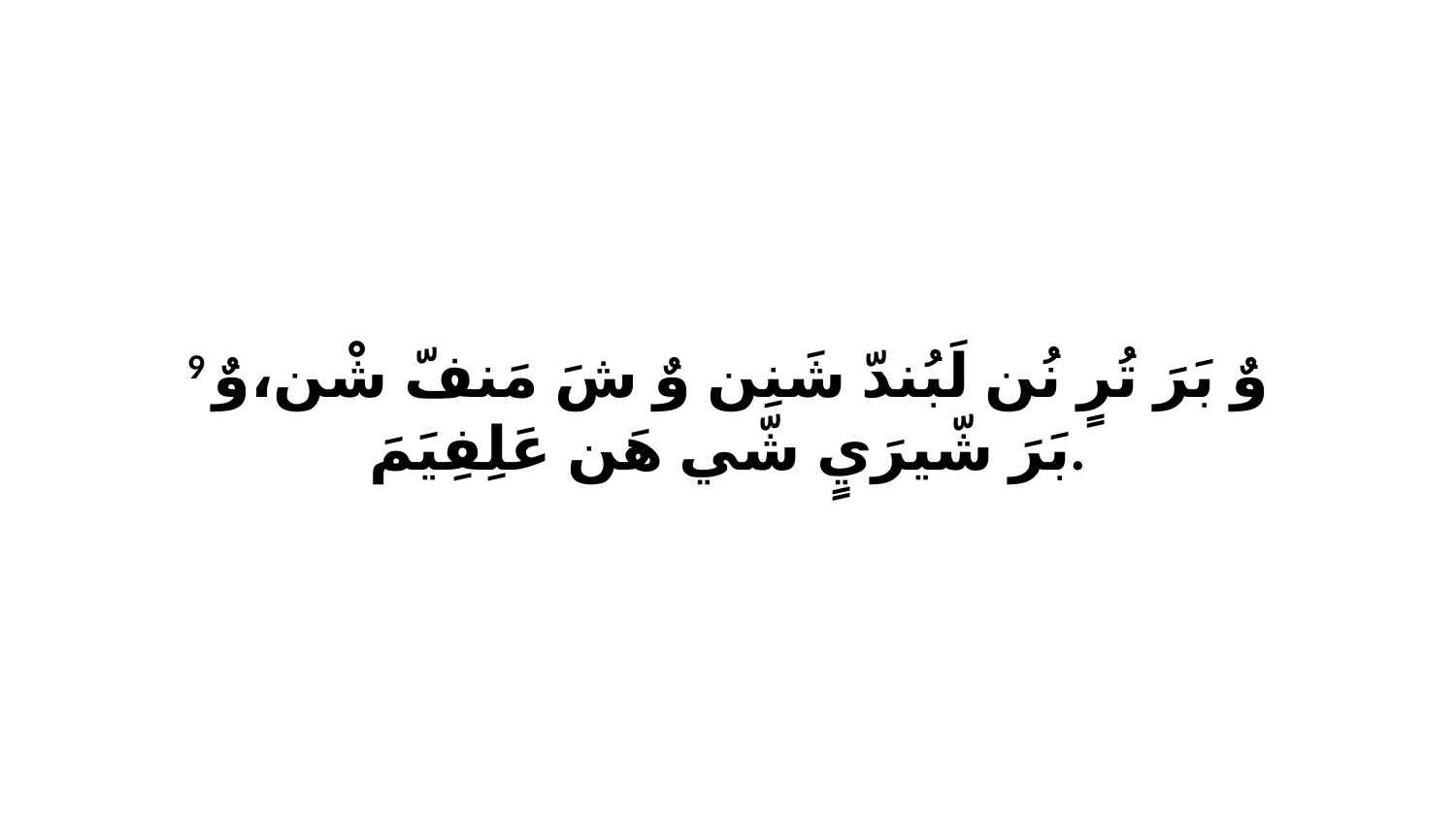

9 وٌ بَرَ تُرٍ نُن لَبُندّ شَنِن وٌ شَ مَنفّ شْن،وٌ بَرَ شّيرَيٍ شّي هَن عَلِفِيَمَ.